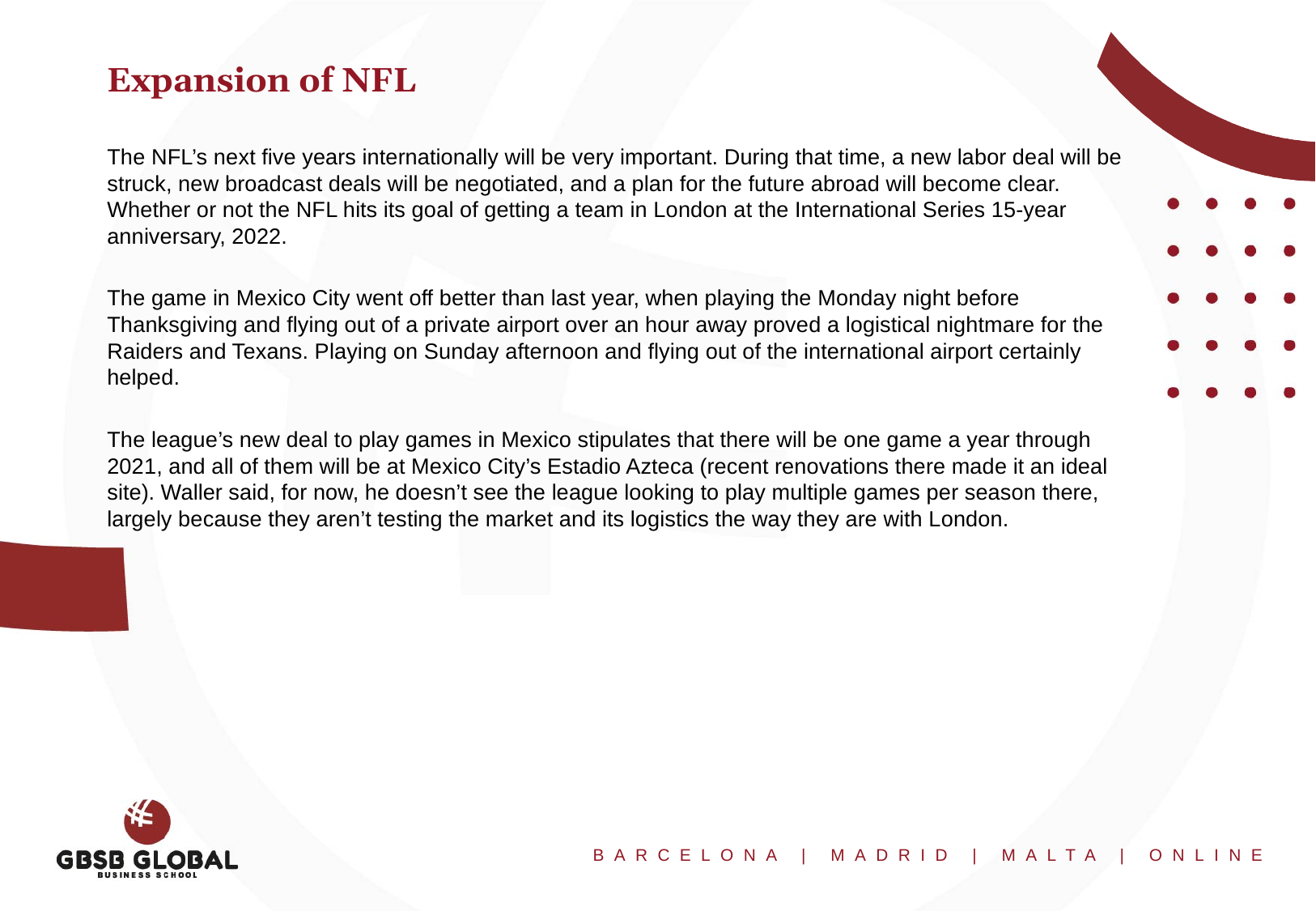

Expansion of NFL
The NFL’s next five years internationally will be very important. During that time, a new labor deal will be struck, new broadcast deals will be negotiated, and a plan for the future abroad will become clear. Whether or not the NFL hits its goal of getting a team in London at the International Series 15-year anniversary, 2022.

The game in Mexico City went off better than last year, when playing the Monday night before Thanksgiving and flying out of a private airport over an hour away proved a logistical nightmare for the Raiders and Texans. Playing on Sunday afternoon and flying out of the international airport certainly helped.

The league’s new deal to play games in Mexico stipulates that there will be one game a year through 2021, and all of them will be at Mexico City’s Estadio Azteca (recent renovations there made it an ideal site). Waller said, for now, he doesn’t see the league looking to play multiple games per season there, largely because they aren’t testing the market and its logistics the way they are with London.